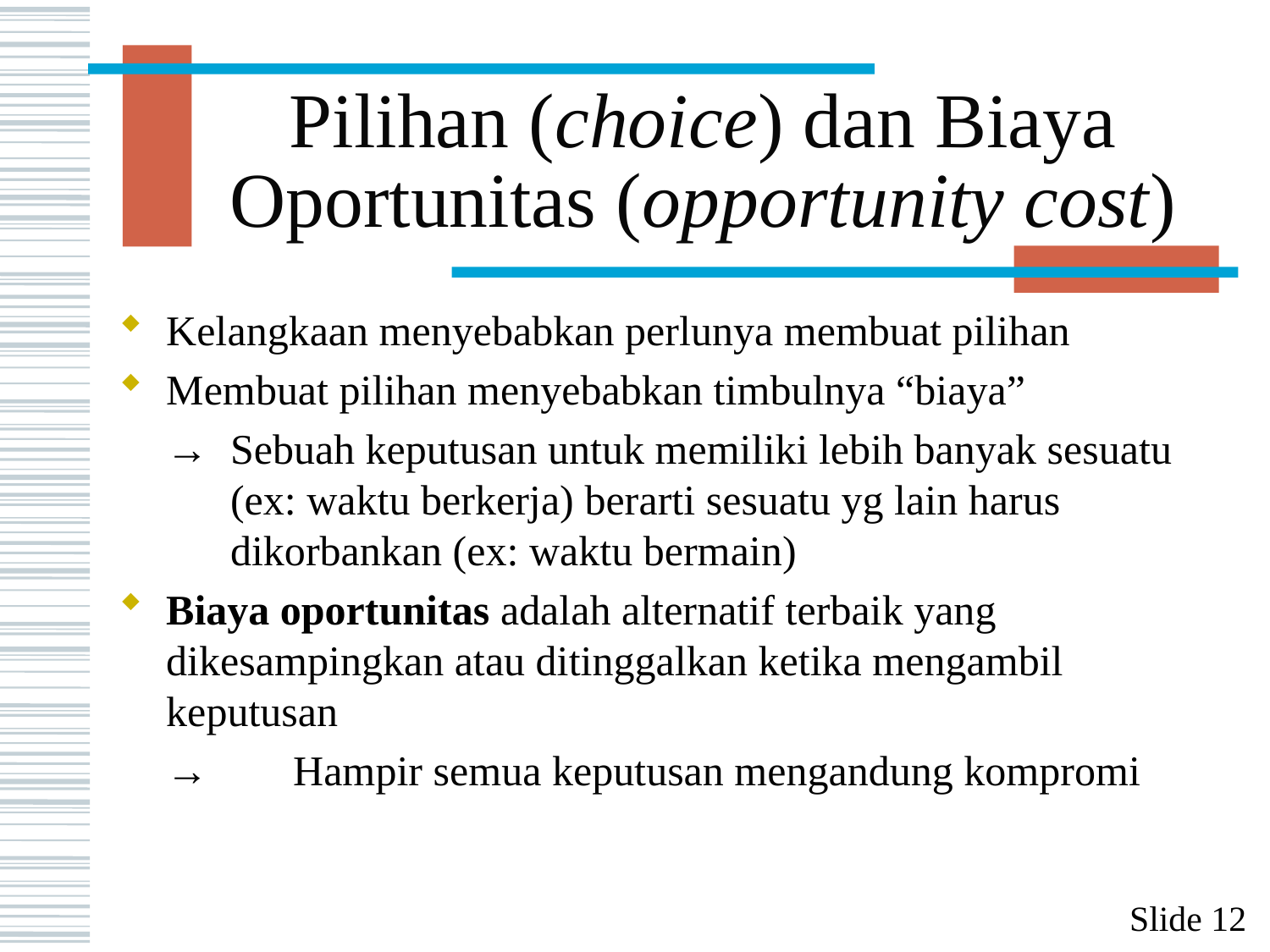

# Pilihan (choice) dan Biaya Oportunitas (opportunity cost)
Kelangkaan menyebabkan perlunya membuat pilihan
Membuat pilihan menyebabkan timbulnya “biaya”
→	Sebuah keputusan untuk memiliki lebih banyak sesuatu (ex: waktu berkerja) berarti sesuatu yg lain harus dikorbankan (ex: waktu bermain)
Biaya oportunitas adalah alternatif terbaik yang dikesampingkan atau ditinggalkan ketika mengambil keputusan
	→	Hampir semua keputusan mengandung kompromi

Slide 12